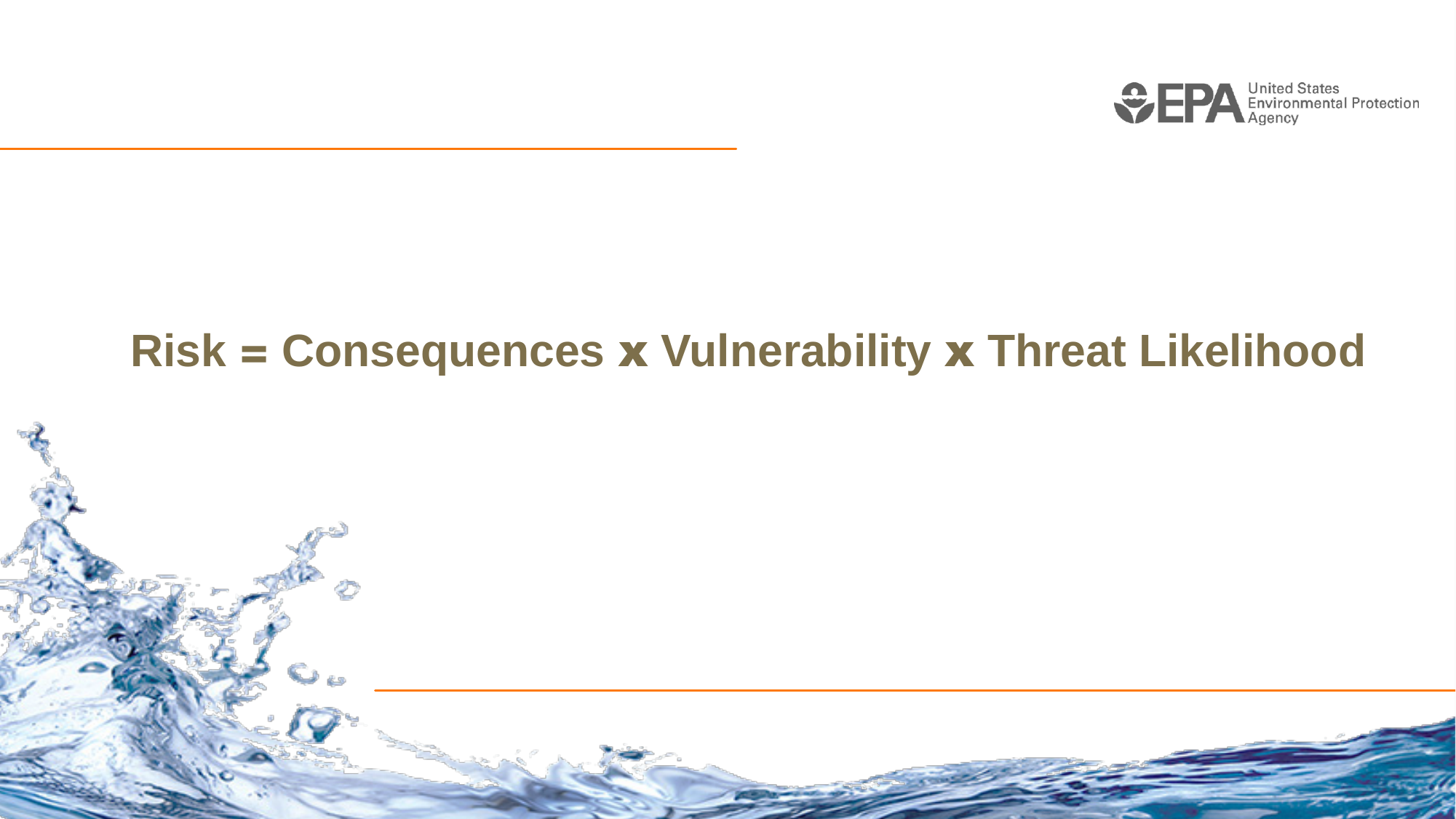

# Risk = Consequences x Vulnerability x Threat Likelihood